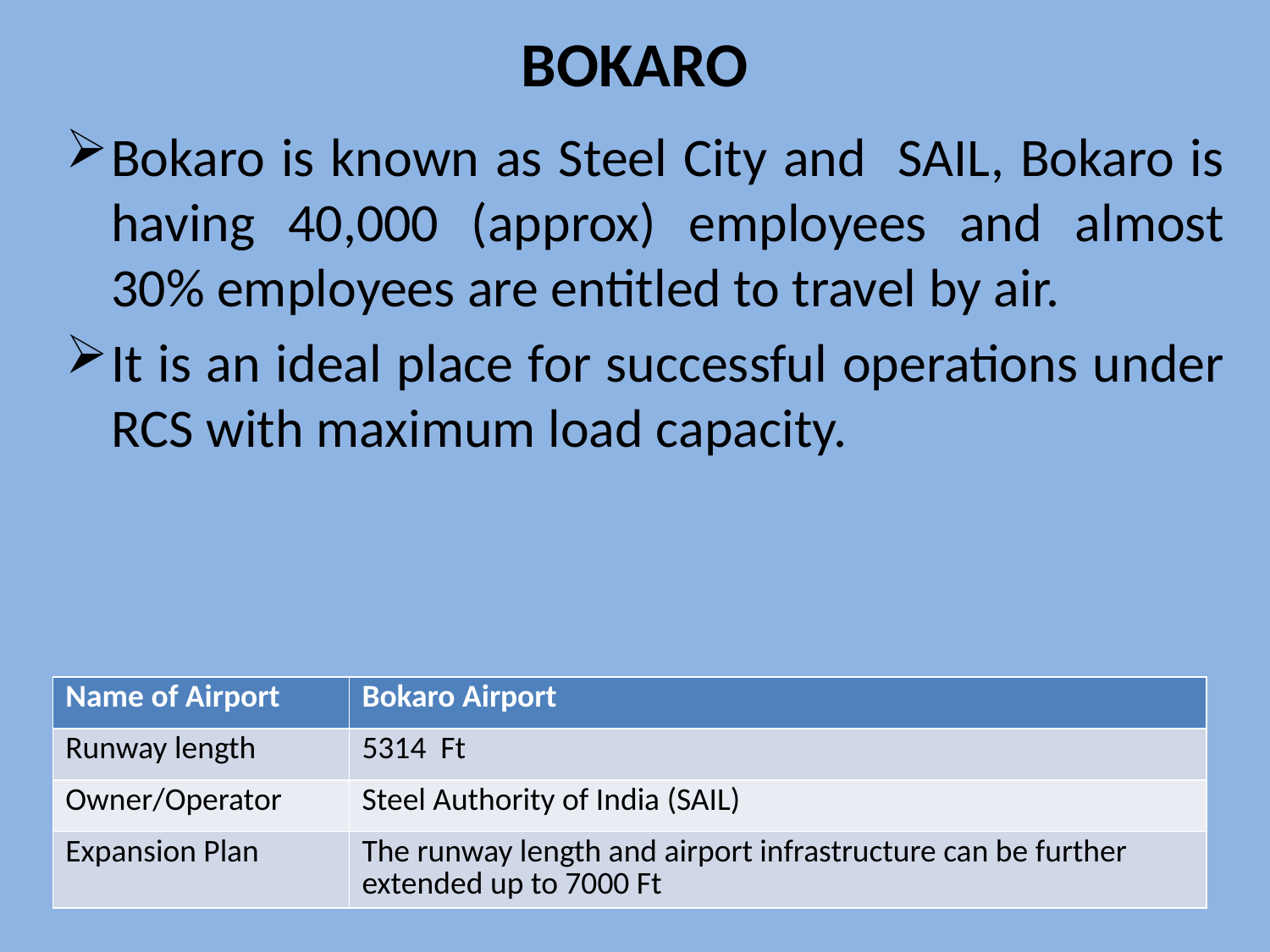

# BOKARO
Bokaro is known as Steel City and  SAIL, Bokaro is having 40,000 (approx) employees and almost 30% employees are entitled to travel by air.
It is an ideal place for successful operations under RCS with maximum load capacity.
| Name of Airport | Bokaro Airport |
| --- | --- |
| Runway length | 5314 Ft |
| Owner/Operator | Steel Authority of India (SAIL) |
| Expansion Plan | The runway length and airport infrastructure can be further extended up to 7000 Ft |